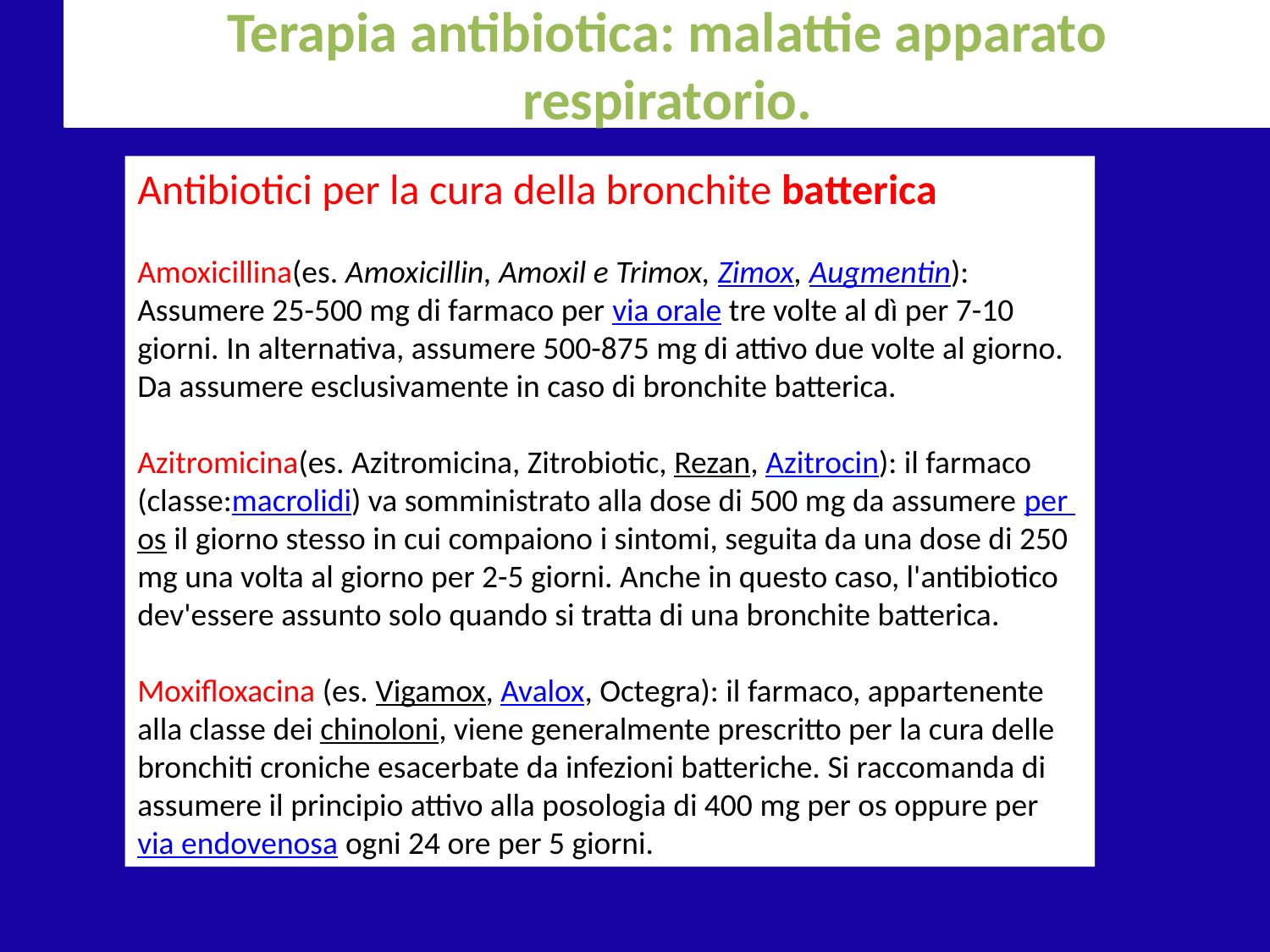

Terapia antibiotica: malattie apparato respiratorio.
Antibiotici per la cura della bronchite batterica

Amoxicillina(es. Amoxicillin, Amoxil e Trimox, Zimox, Augmentin): Assumere 25-500 mg di farmaco per via orale tre volte al dì per 7-10 giorni. In alternativa, assumere 500-875 mg di attivo due volte al giorno. Da assumere esclusivamente in caso di bronchite batterica.

Azitromicina(es. Azitromicina, Zitrobiotic, Rezan, Azitrocin): il farmaco (classe:macrolidi) va somministrato alla dose di 500 mg da assumere per os il giorno stesso in cui compaiono i sintomi, seguita da una dose di 250 mg una volta al giorno per 2-5 giorni. Anche in questo caso, l'antibiotico dev'essere assunto solo quando si tratta di una bronchite batterica.

Moxifloxacina (es. Vigamox, Avalox, Octegra): il farmaco, appartenente alla classe dei chinoloni, viene generalmente prescritto per la cura delle bronchiti croniche esacerbate da infezioni batteriche. Si raccomanda di assumere il principio attivo alla posologia di 400 mg per os oppure per via endovenosa ogni 24 ore per 5 giorni.